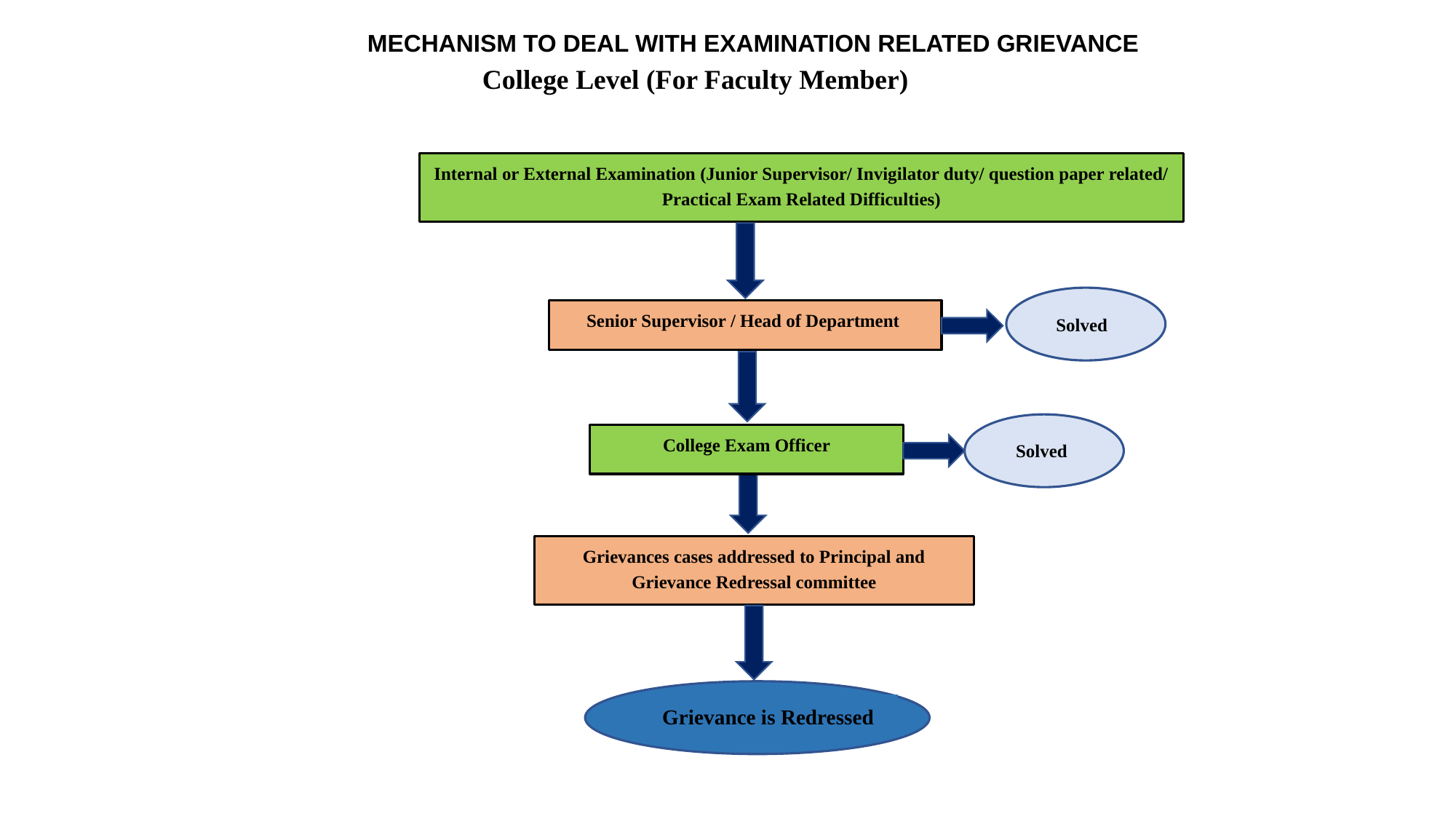

MECHANISM TO DEAL WITH EXAMINATION RELATED GRIEVANCE
                          College Level (For Faculty Member)
Internal or External Examination (Junior Supervisor/ Invigilator duty/ question paper related/ Practical Exam Related Difficulties)

Senior Supervisor / Head of Department
Solved

College Exam Officer
Solved

Grievances cases addressed to Principal and Grievance Redressal committee

Grievance is Redressed